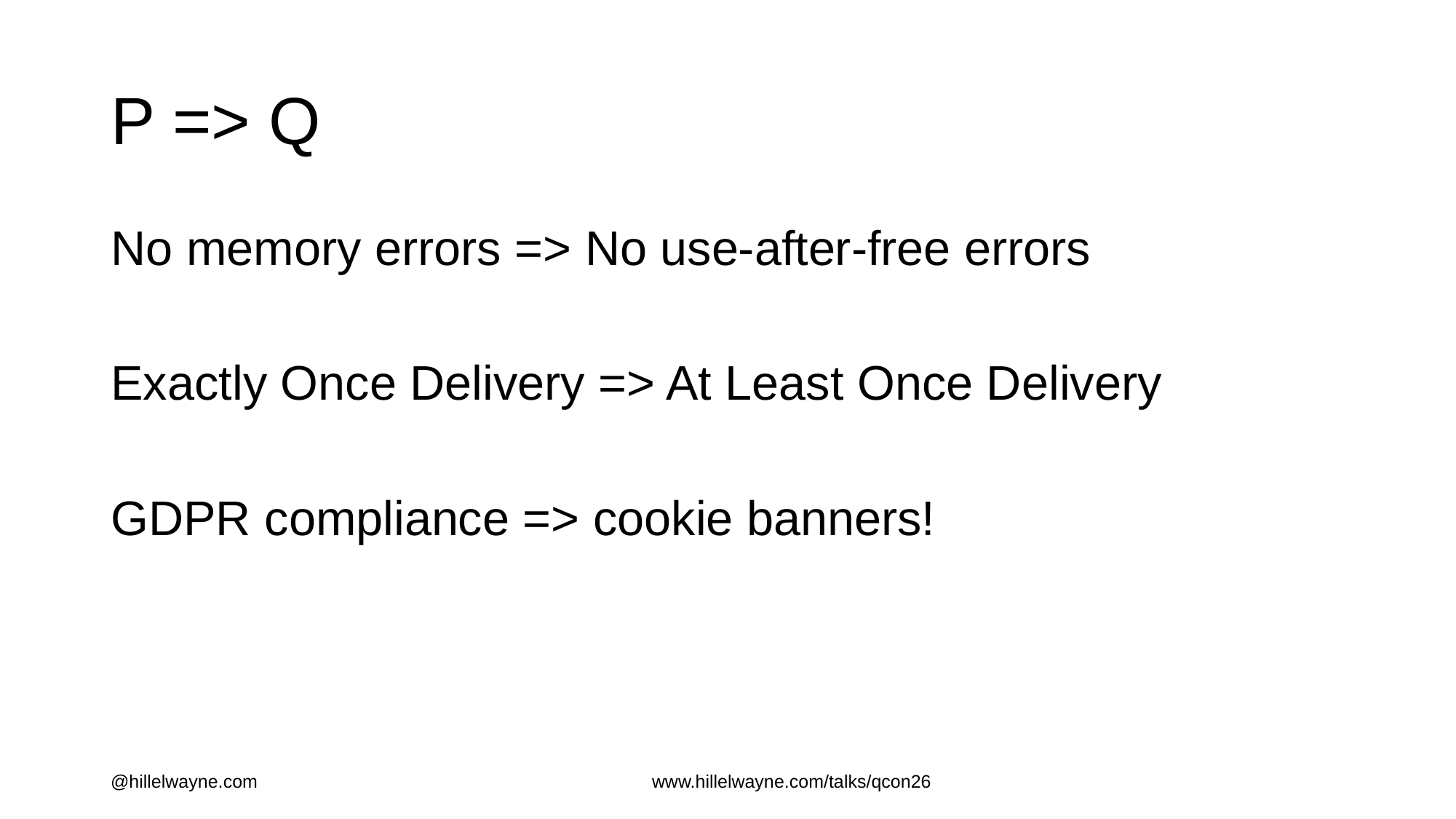

# P => Q
No memory errors => No use-after-free errors

Exactly Once Delivery => At Least Once Delivery

GDPR compliance => cookie banners!